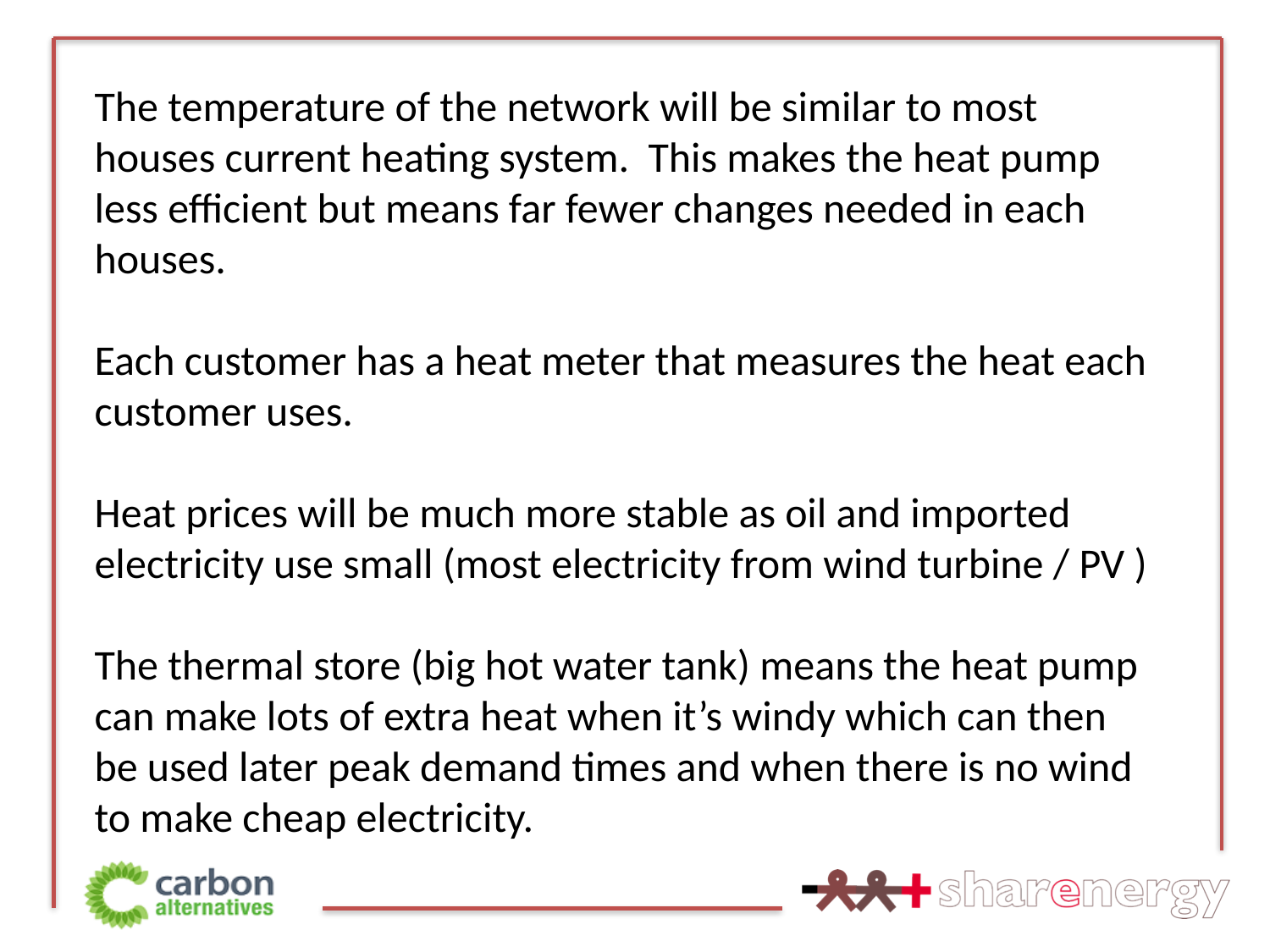

The temperature of the network will be similar to most houses current heating system.  This makes the heat pump less efficient but means far fewer changes needed in each houses.

Each customer has a heat meter that measures the heat each customer uses.

Heat prices will be much more stable as oil and imported electricity use small (most electricity from wind turbine / PV )

The thermal store (big hot water tank) means the heat pump can make lots of extra heat when it’s windy which can then be used later peak demand times and when there is no wind to make cheap electricity.